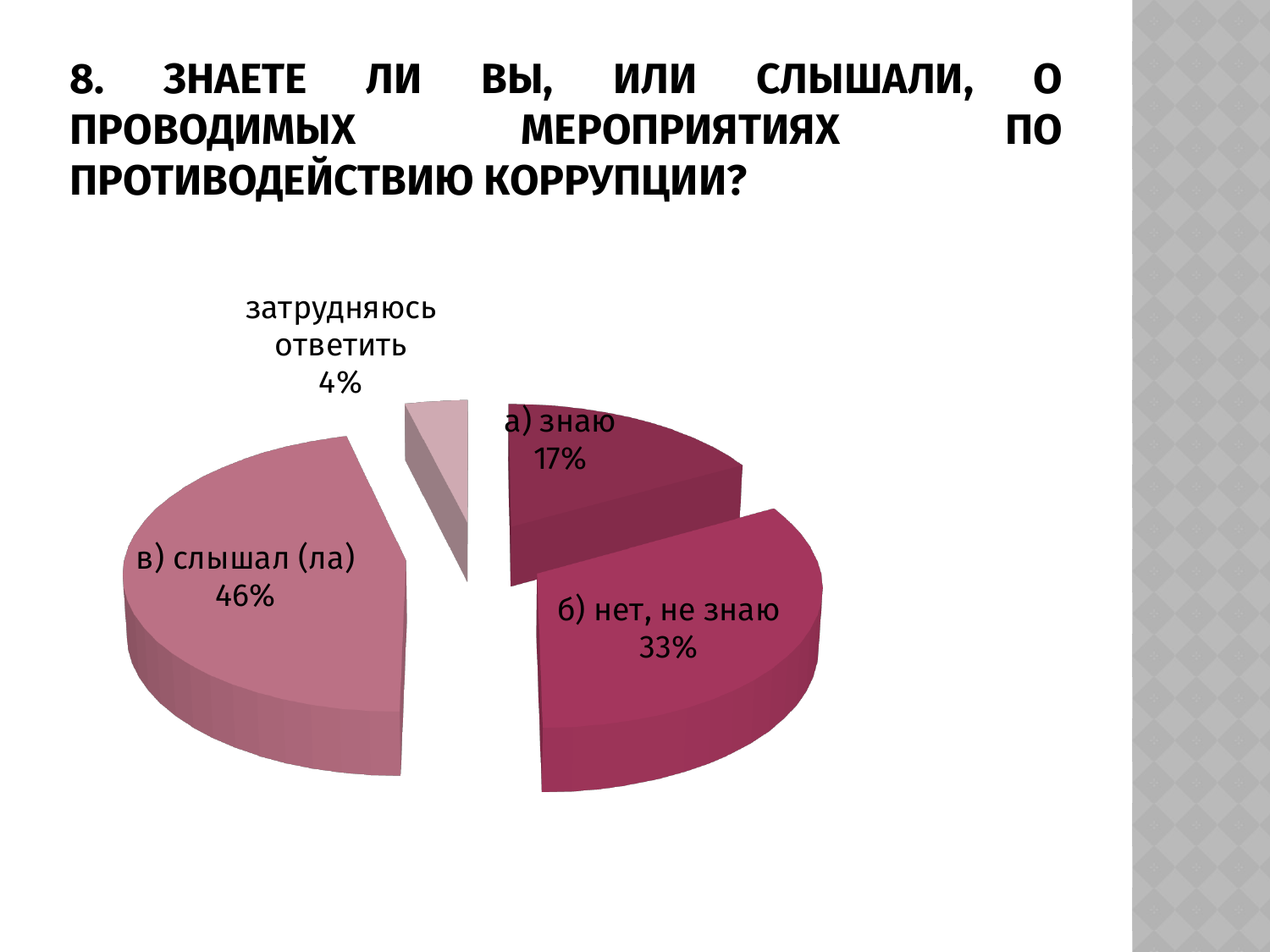

# 8. Знаете ли Вы, или слышали, о проводимых мероприятиях по противодействию коррупции?

[unsupported chart]